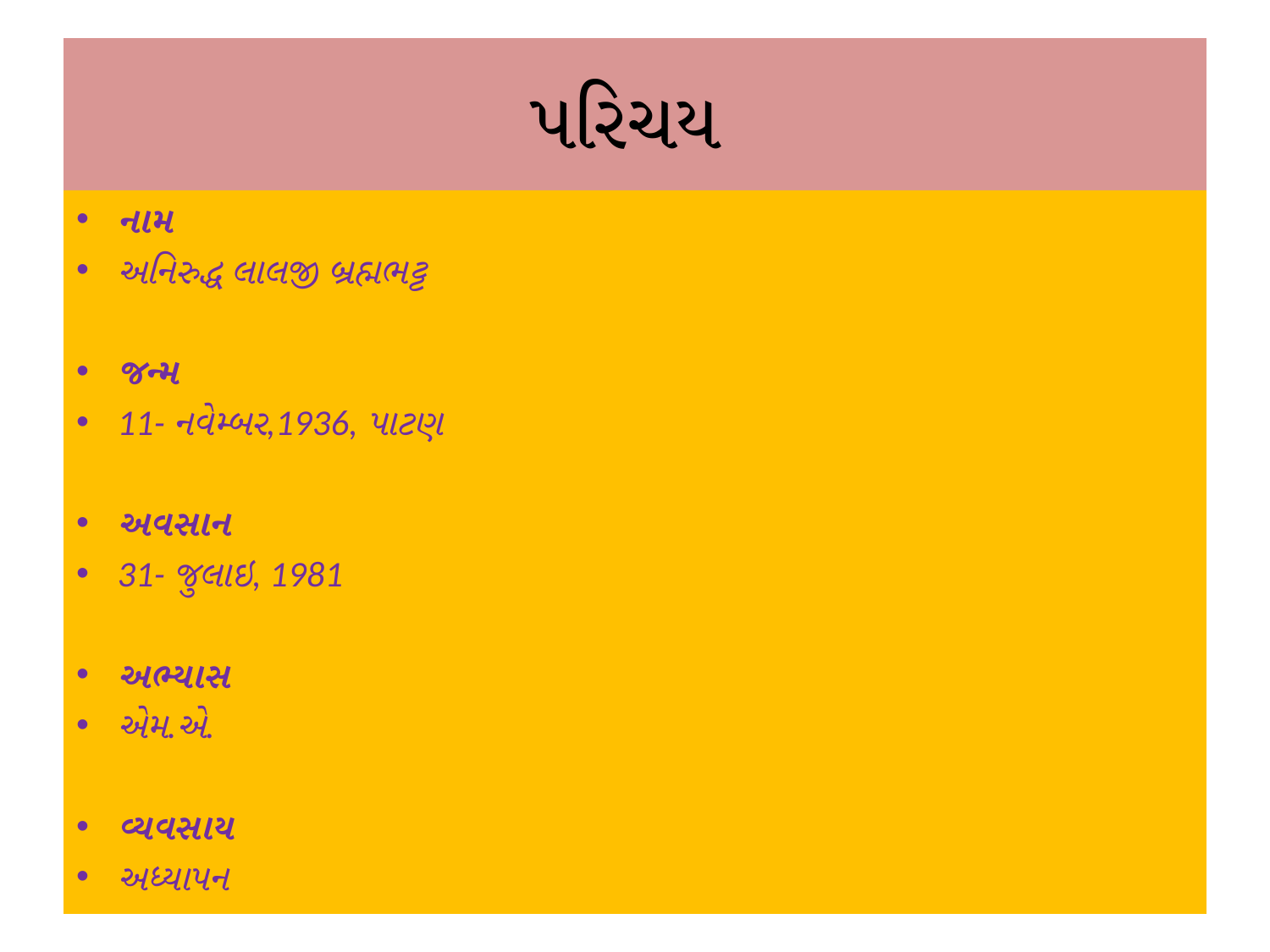

# પરિચય
નામ
અનિરુદ્ધ લાલજી બ્રહ્મભટ્ટ

જન્મ
11- નવેમ્બર,1936, પાટણ

અવસાન
31- જુલાઇ, 1981

અભ્યાસ
એમ.એ.

વ્યવસાય
અધ્યાપન